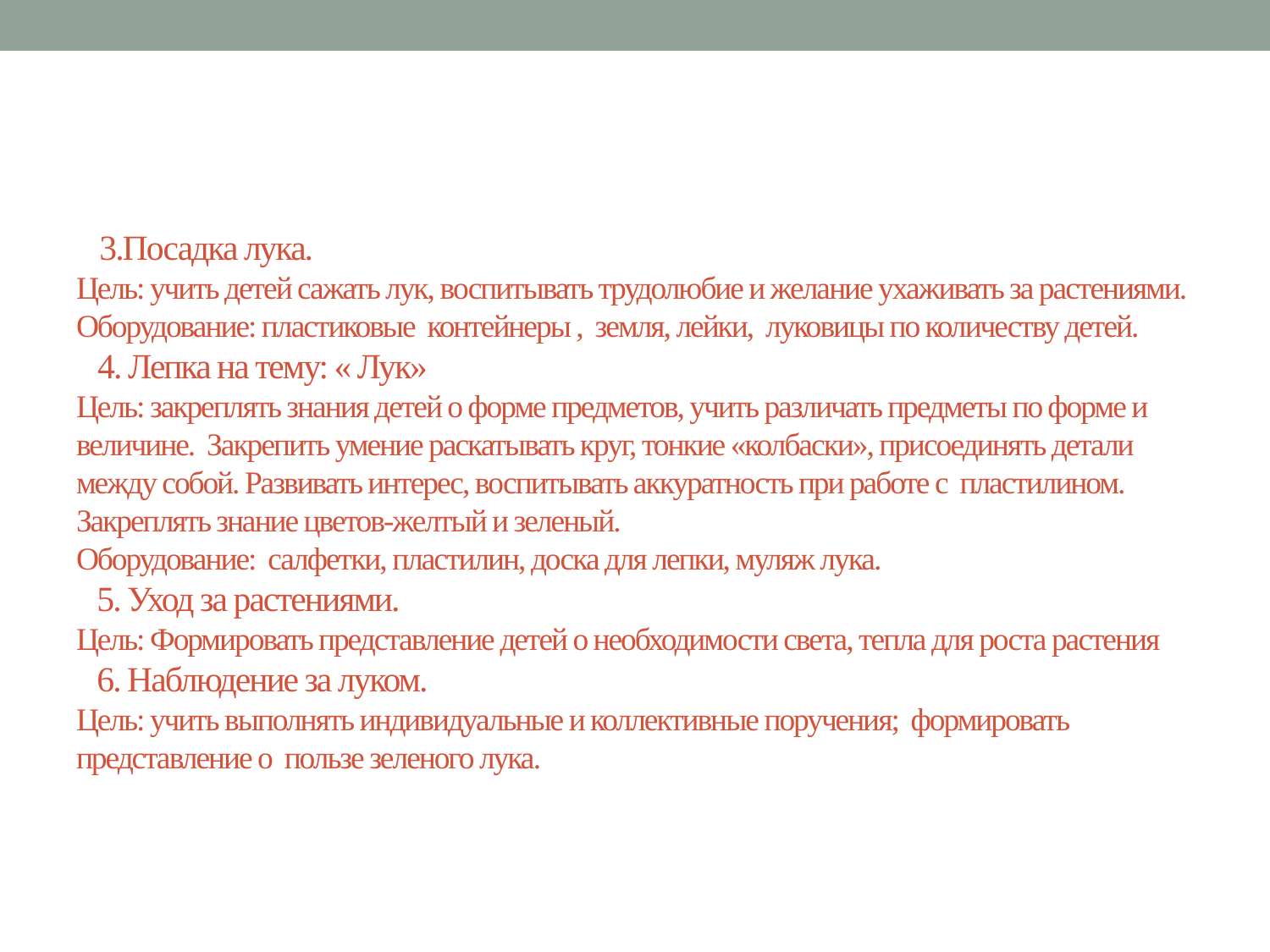

# 3.Посадка лука. Цель: учить детей сажать лук, воспитывать трудолюбие и желание ухаживать за растениями. Оборудование: пластиковые  контейнеры ,  земля, лейки,  луковицы по количеству детей. 4. Лепка на тему: « Лук» Цель: закреплять знания детей о форме предметов, учить различать предметы по форме и величине.  Закрепить умение раскатывать круг, тонкие «колбаски», присоединять детали между собой. Развивать интерес, воспитывать аккуратность при работе с  пластилином. Закреплять знание цветов-желтый и зеленый. Оборудование:  салфетки, пластилин, доска для лепки, муляж лука. 5. Уход за растениями. Цель: Формировать представление детей о необходимости света, тепла для роста растения 6. Наблюдение за луком. Цель: учить выполнять индивидуальные и коллективные поручения;  формировать представление о  пользе зеленого лука.